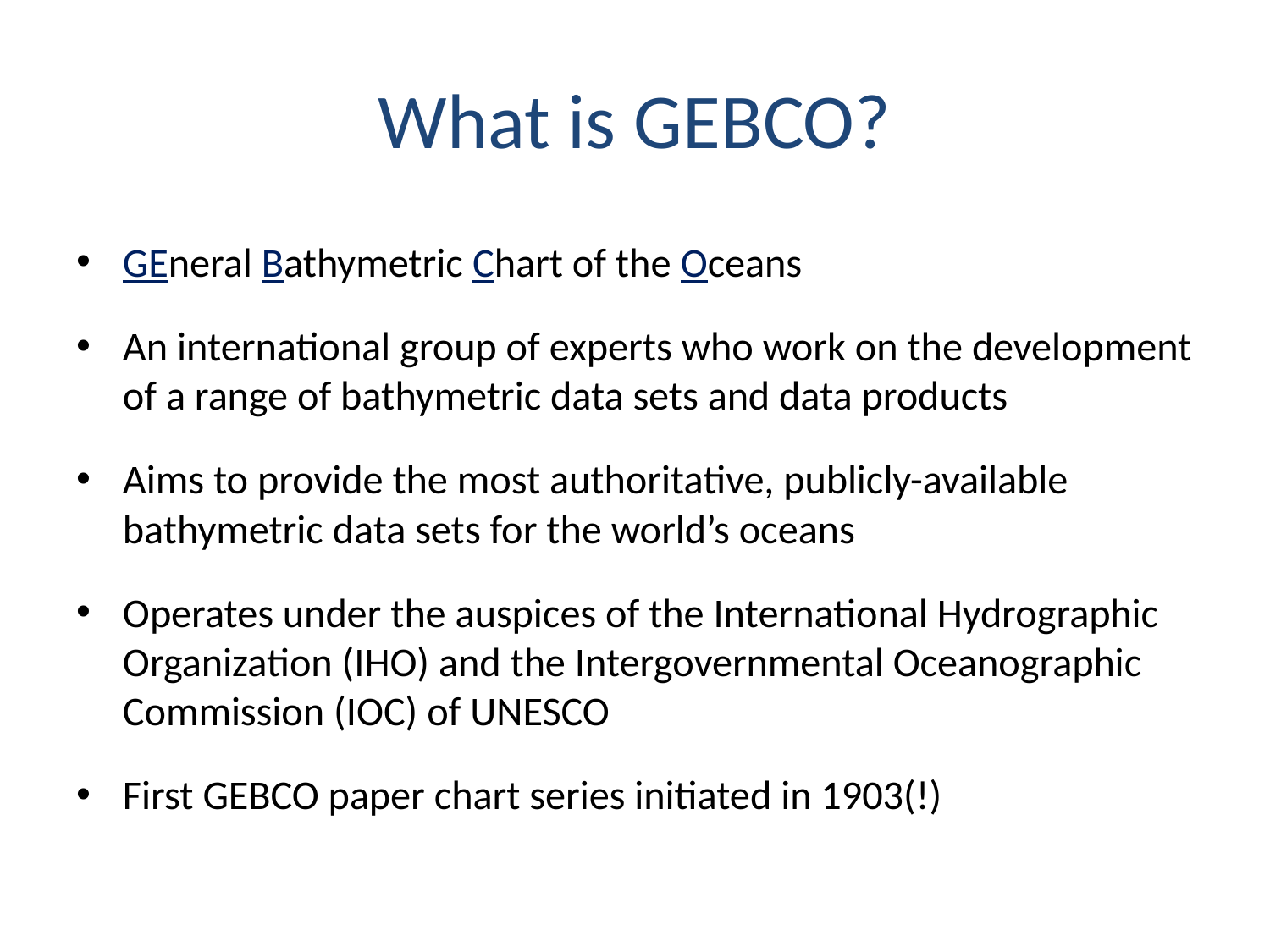

# What is GEBCO?
GEneral Bathymetric Chart of the Oceans
An international group of experts who work on the development of a range of bathymetric data sets and data products
Aims to provide the most authoritative, publicly-available
bathymetric data sets for the world’s oceans
Operates under the auspices of the International Hydrographic Organization (IHO) and the Intergovernmental Oceanographic Commission (IOC) of UNESCO
First GEBCO paper chart series initiated in 1903(!)